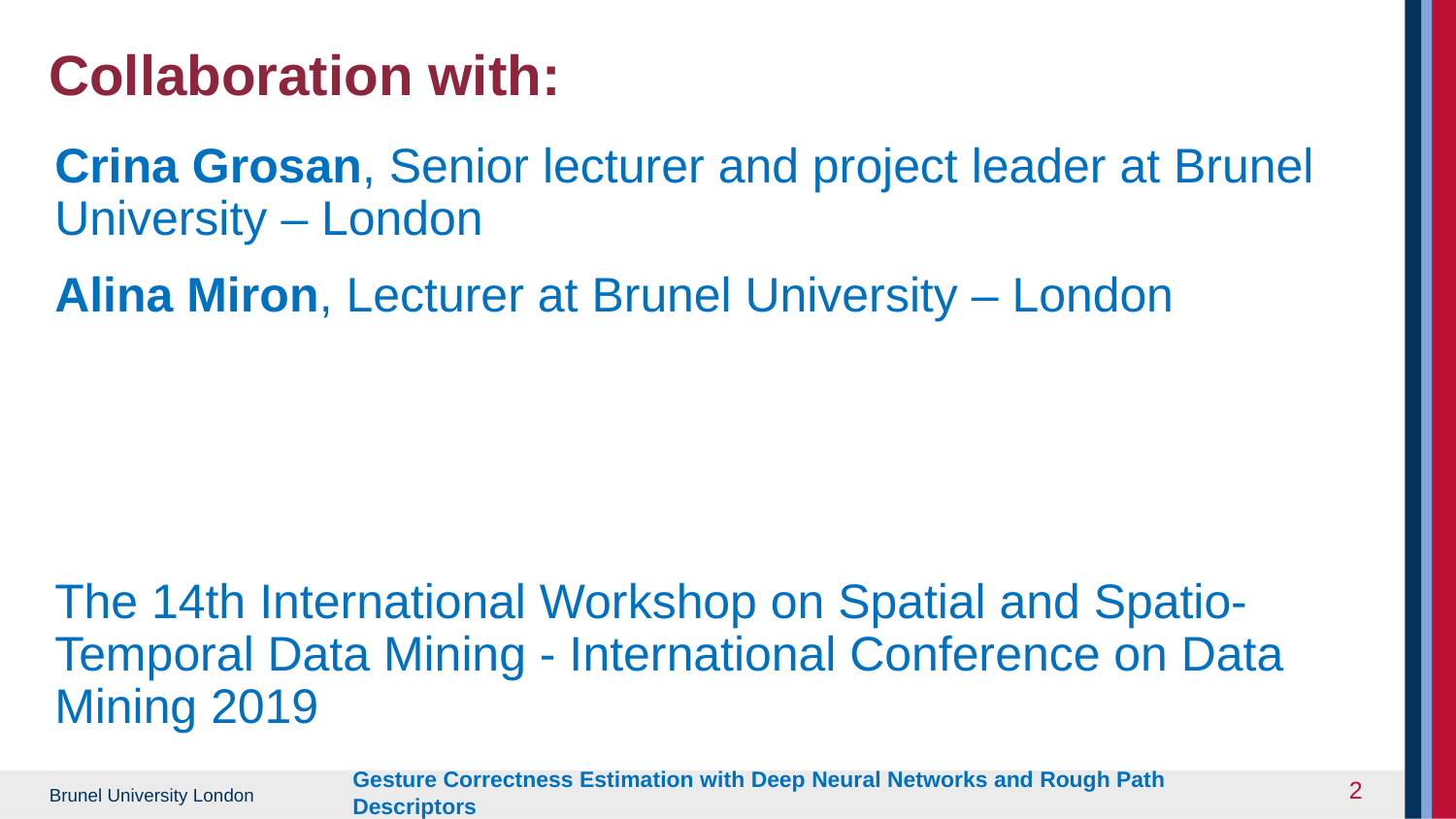

# Collaboration with:
Crina Grosan, Senior lecturer and project leader at Brunel University – London
Alina Miron, Lecturer at Brunel University – London

The 14th International Workshop on Spatial and Spatio-Temporal Data Mining - International Conference on Data Mining 2019
2
Gesture Correctness Estimation with Deep Neural Networks and Rough Path Descriptors